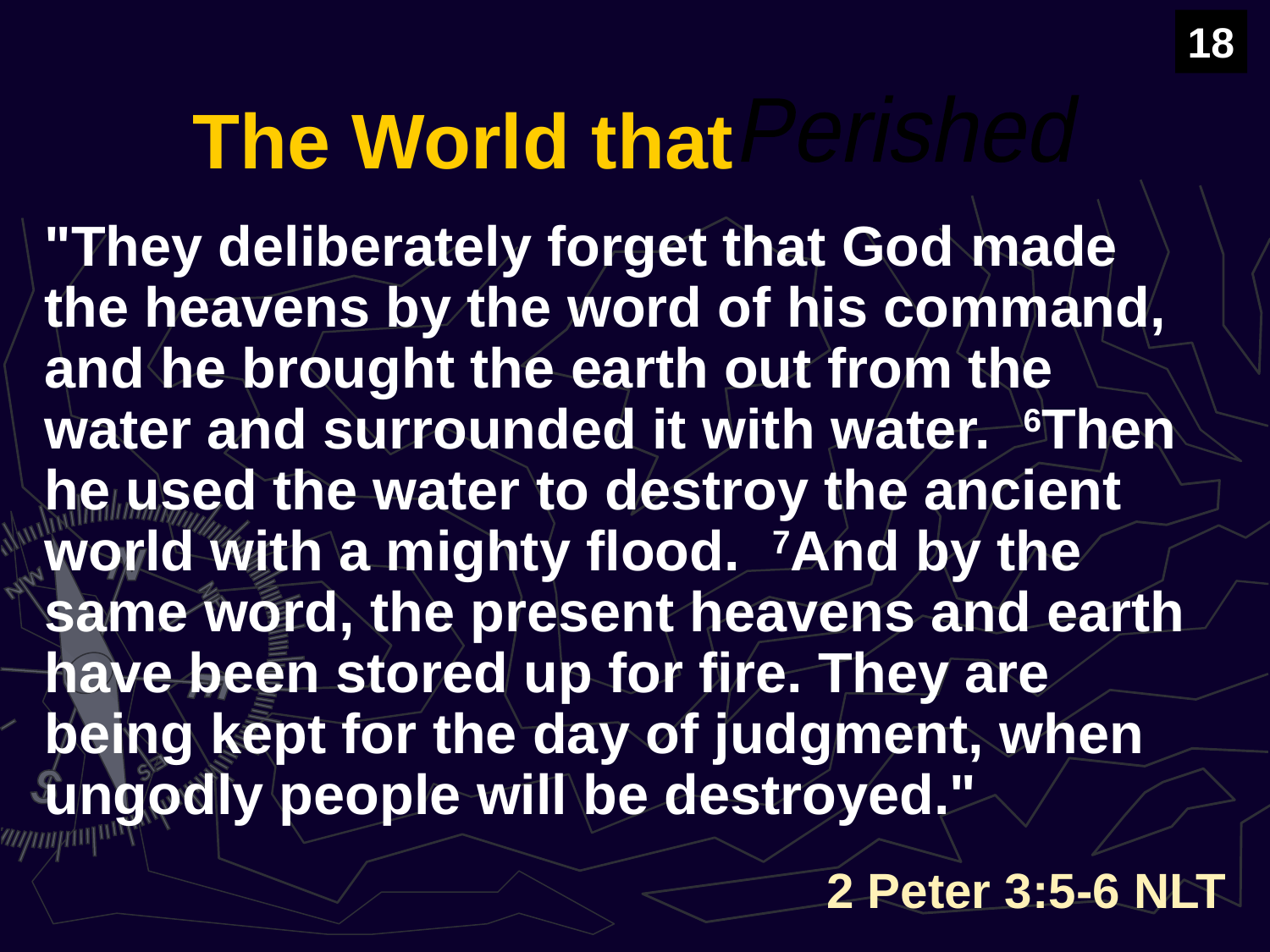

18
The World that
Perished
"They deliberately forget that God made the heavens by the word of his command, and he brought the earth out from the water and surrounded it with water.  6Then he used the water to destroy the ancient world with a mighty flood.  7And by the same word, the present heavens and earth have been stored up for fire. They are being kept for the day of judgment, when ungodly people will be destroyed."
# 2 Peter 3:5-6 NLT